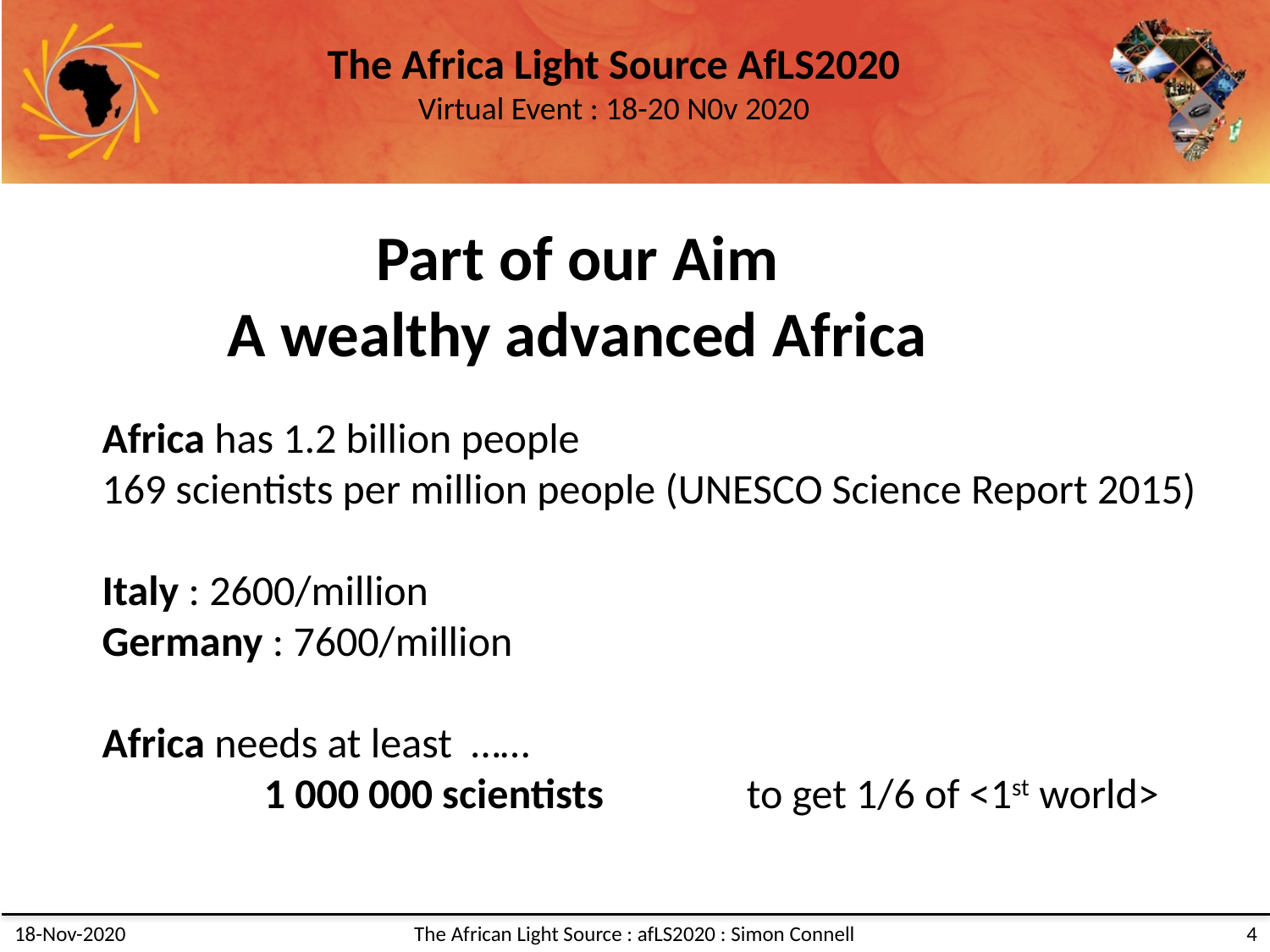

Part of our Aim
A wealthy advanced Africa
Africa has 1.2 billion people
169 scientists per million people (UNESCO Science Report 2015)

Italy : 2600/million
Germany : 7600/million

Africa needs at least  ……
                 1 000 000 scientists               to get 1/6 of <1st world>
18-Nov-2020
The African Light Source : afLS2020 : Simon Connell
4